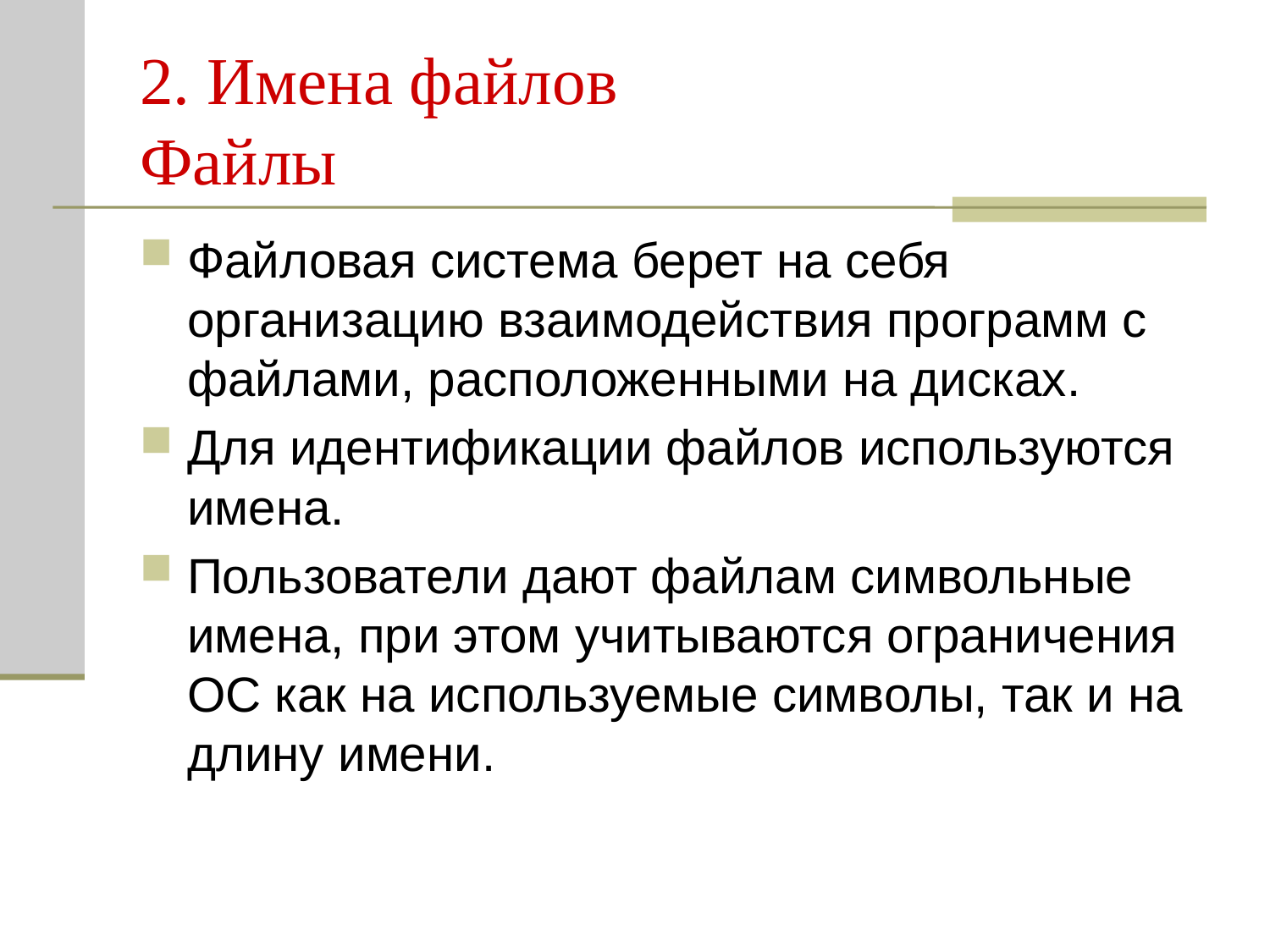

# 2. Имена файлов Файлы
Файловая система берет на себя организацию взаимодействия программ с файлами, расположенными на дисках.
Для идентификации файлов используются имена.
Пользователи дают файлам символьные имена, при этом учитываются ограничения ОС как на используемые символы, так и на длину имени.